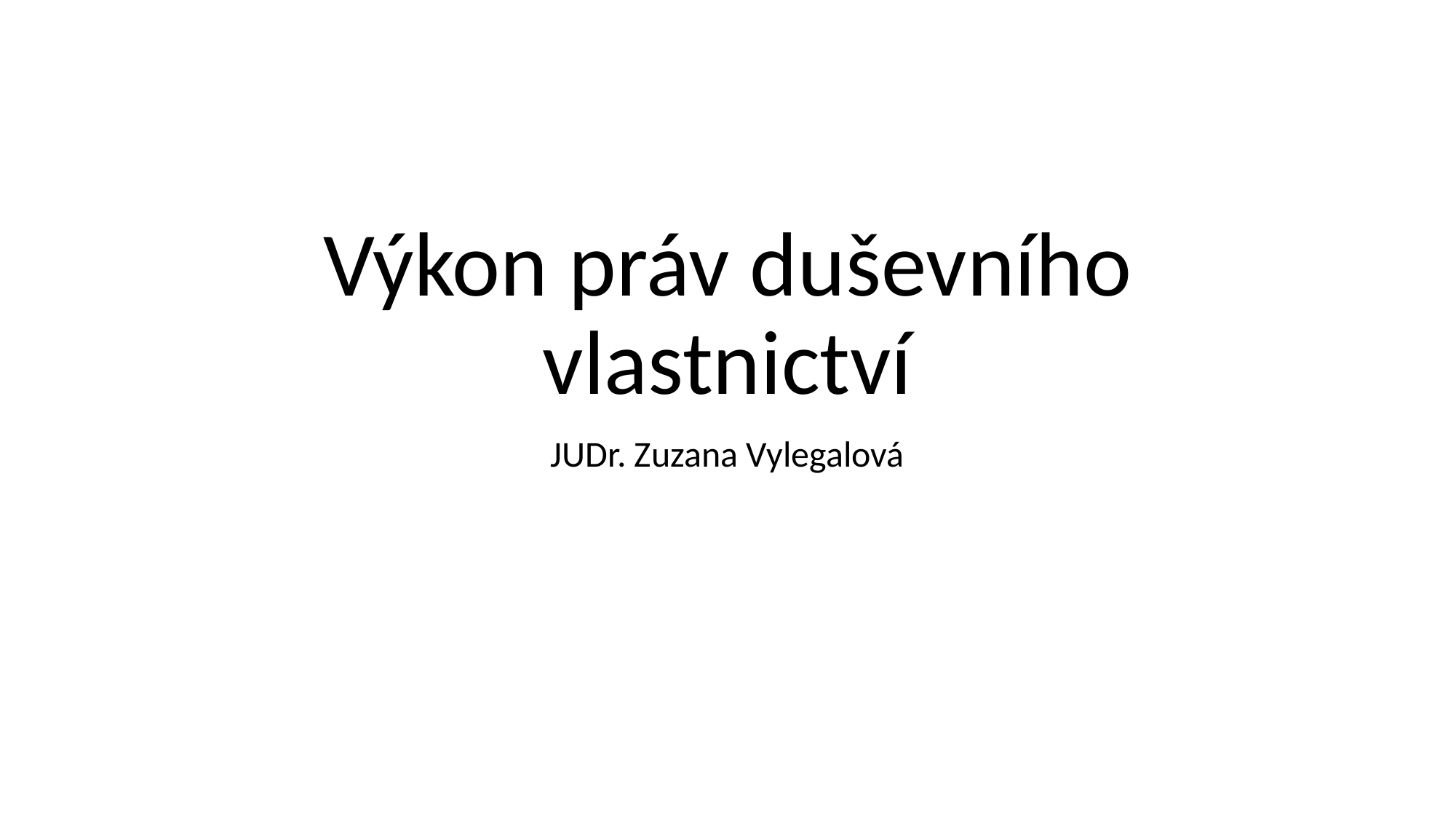

# Výkon práv duševního vlastnictví
JUDr. Zuzana Vylegalová